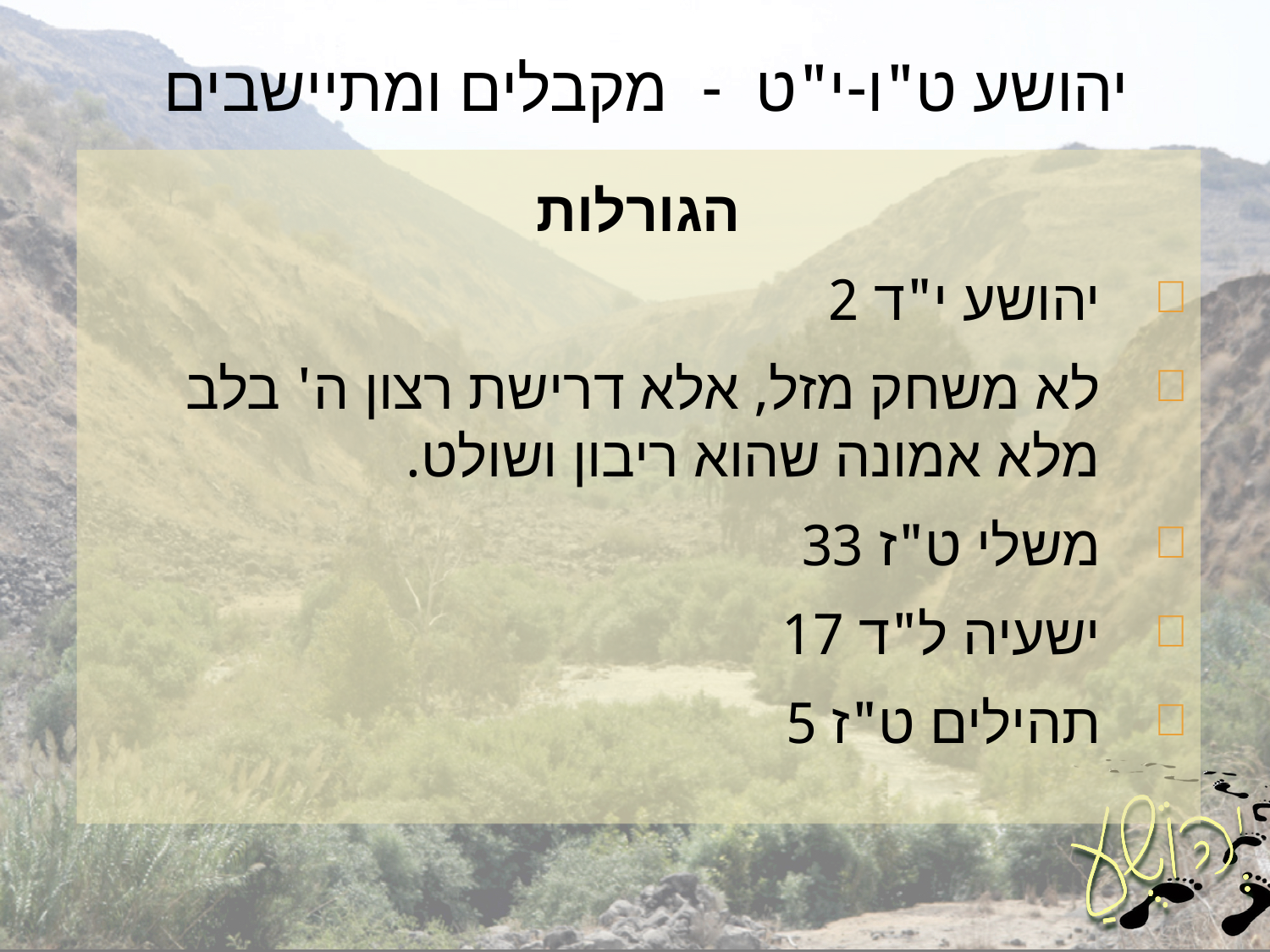

# יהושע ט"ו-י"ט  -  מקבלים ומתיישבים
הגורלות
יהושע י"ד 2
לא משחק מזל, אלא דרישת רצון ה' בלב מלא אמונה שהוא ריבון ושולט.
משלי ט"ז 33
ישעיה ל"ד 17
תהילים ט"ז 5